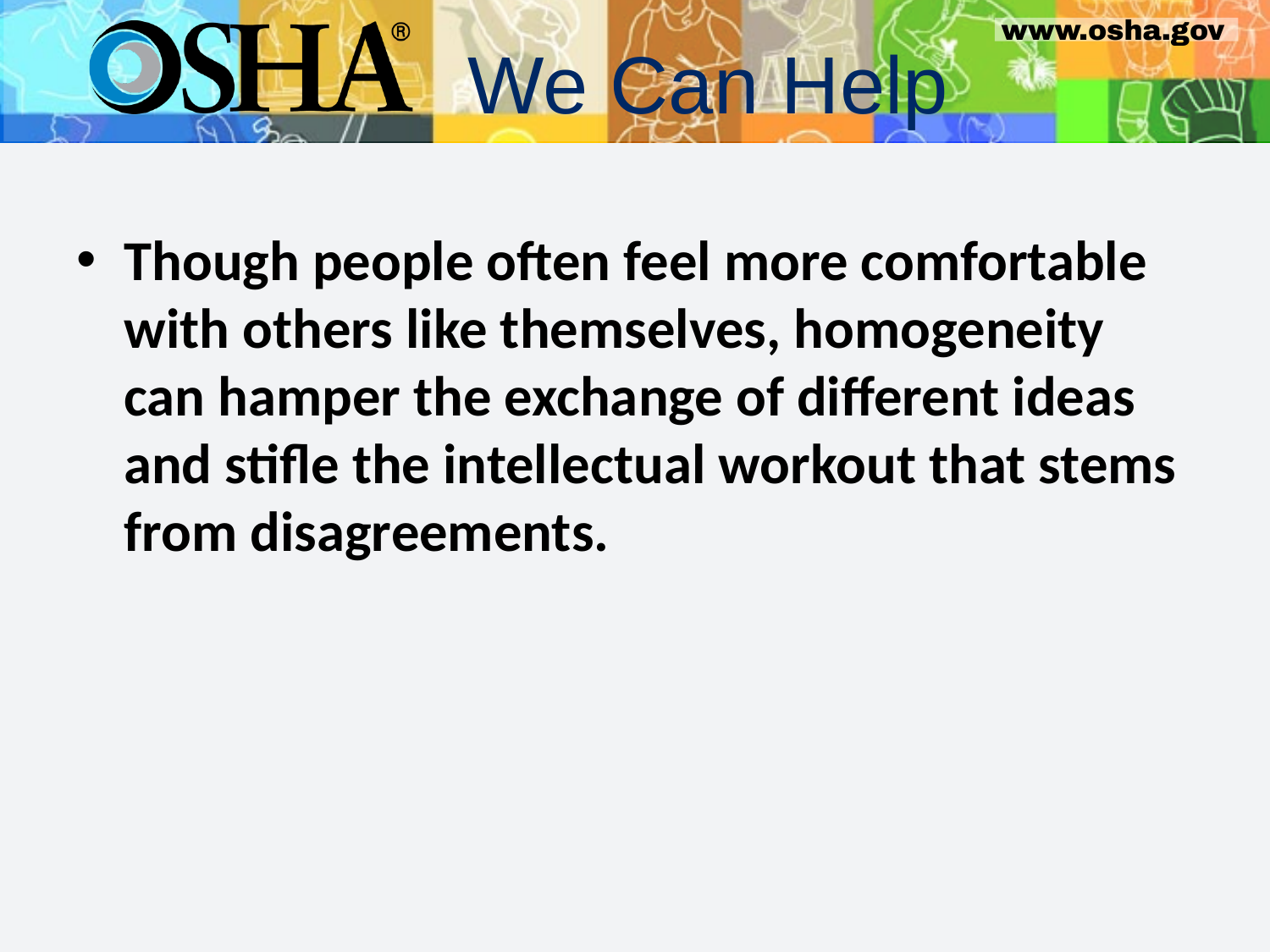

Though people often feel more comfortable with others like themselves, homogeneity can hamper the exchange of different ideas and stifle the intellectual workout that stems from disagreements.